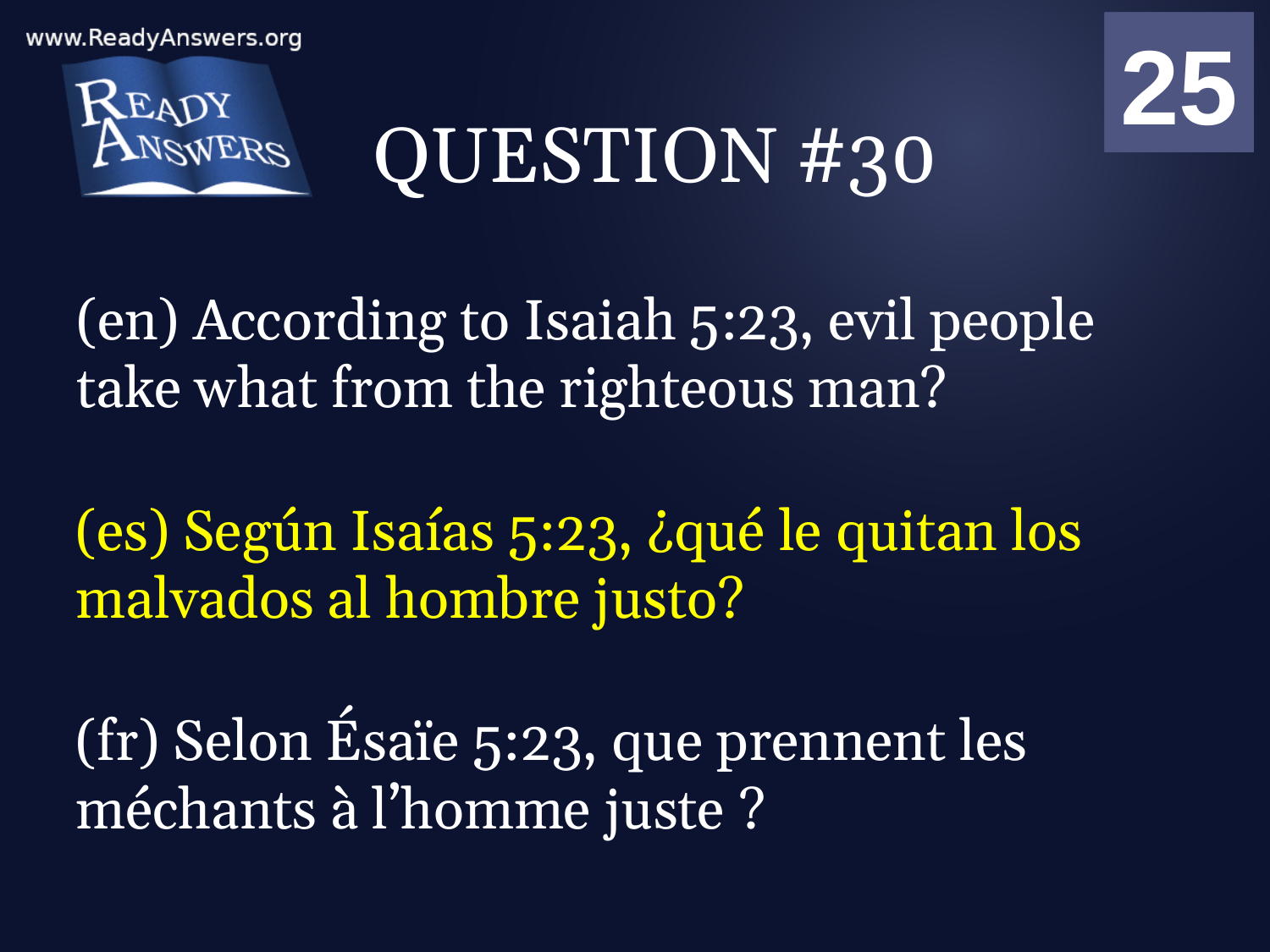

01
02
03
04
05
06
07
08
09
10
11
12
13
14
15
16
17
18
19
20
21
22
23
24
25
00
# QUESTION #30
(en) According to Isaiah 5:23, evil people take what from the righteous man?
(es) Según Isaías 5:23, ¿qué le quitan los malvados al hombre justo?
(fr) Selon Ésaïe 5:23, que prennent les méchants à l’homme juste ?